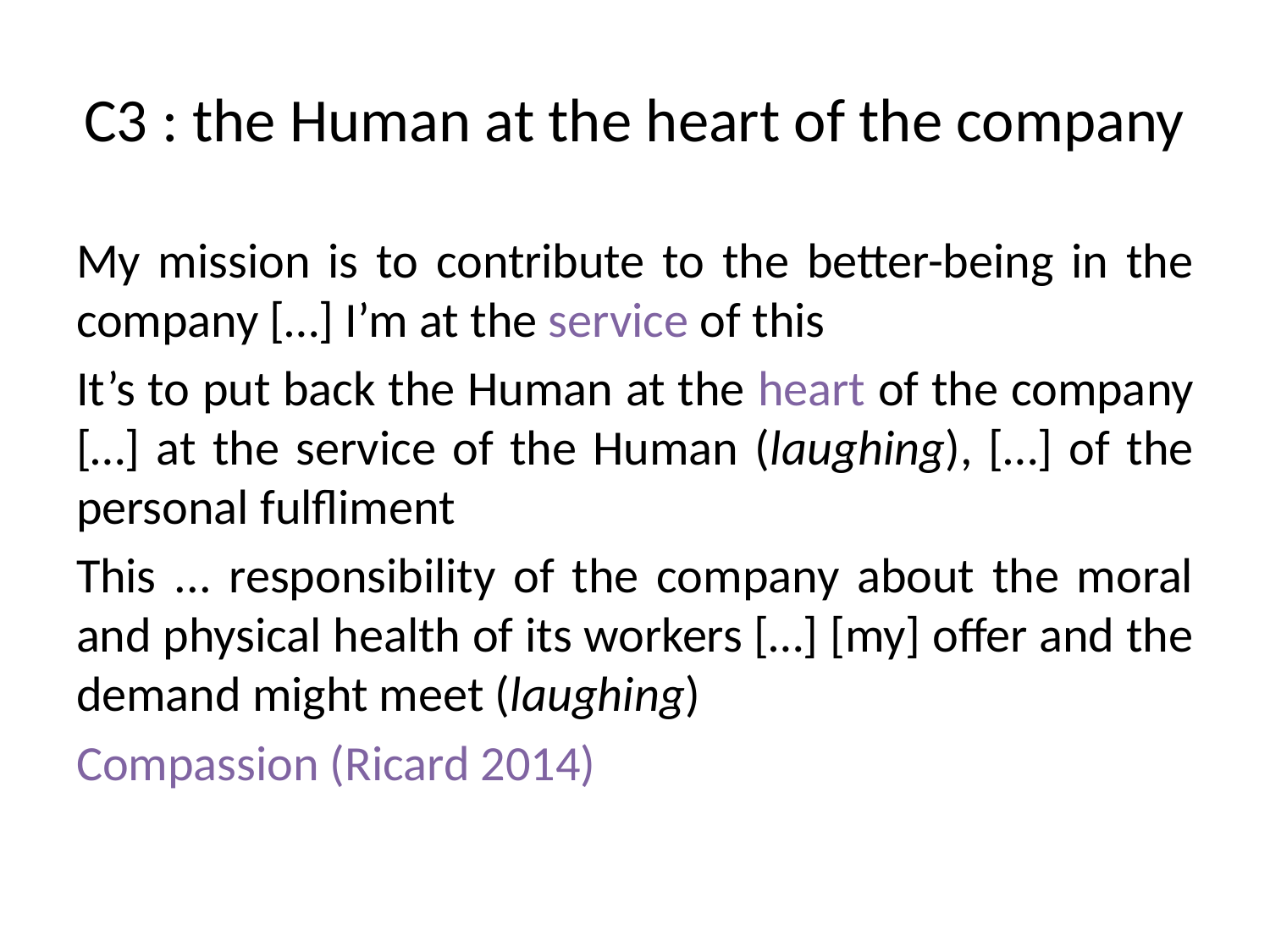

# C3 : the Human at the heart of the company
My mission is to contribute to the better-being in the company […] I’m at the service of this
It’s to put back the Human at the heart of the company […] at the service of the Human (laughing), […] of the personal fulfliment
This ... responsibility of the company about the moral and physical health of its workers […] [my] offer and the demand might meet (laughing)
Compassion (Ricard 2014)